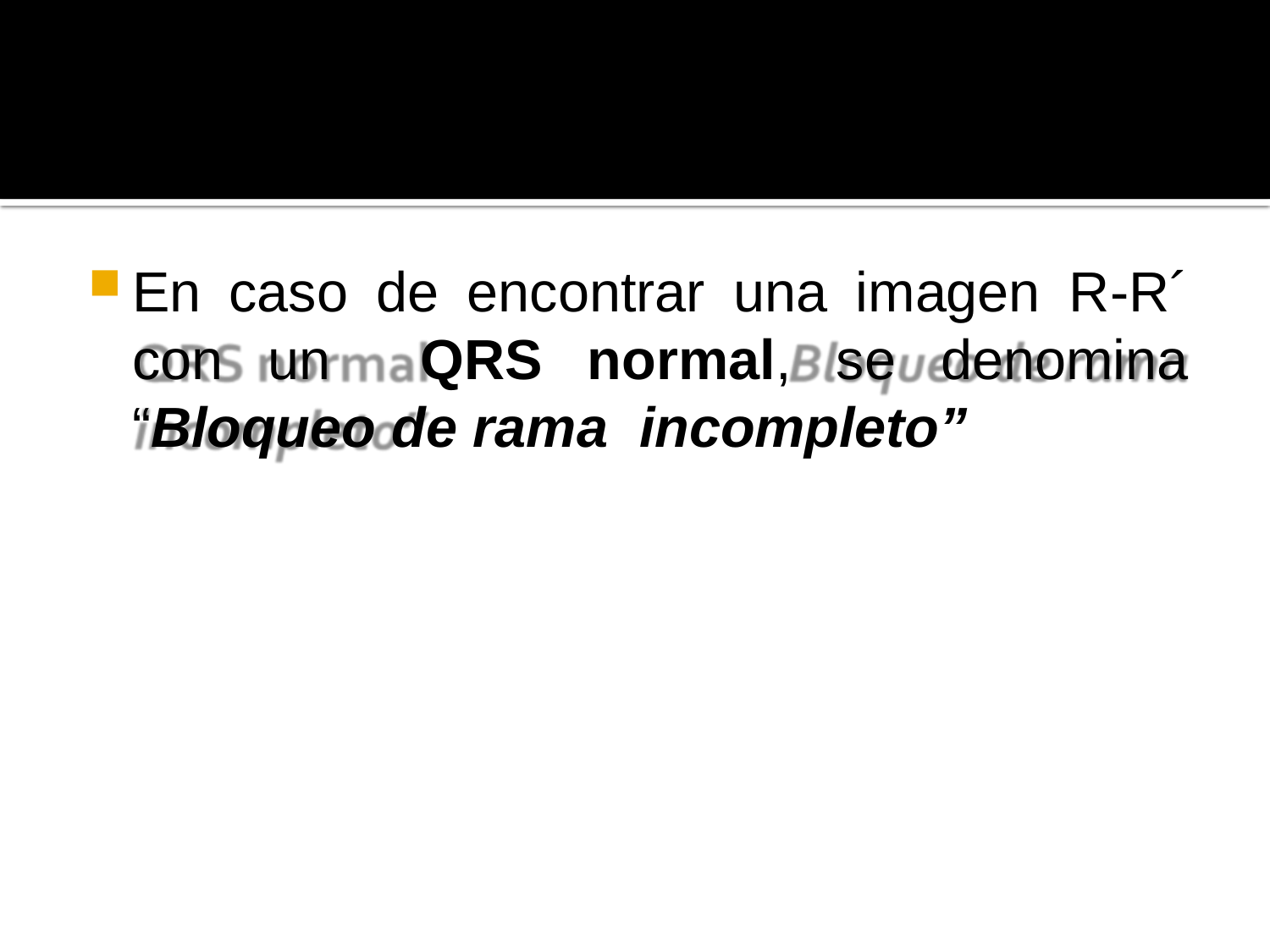

En caso de encontrar una imagen R-R´ con un  QRS normal, se denomina “Bloqueo de rama  incompleto”